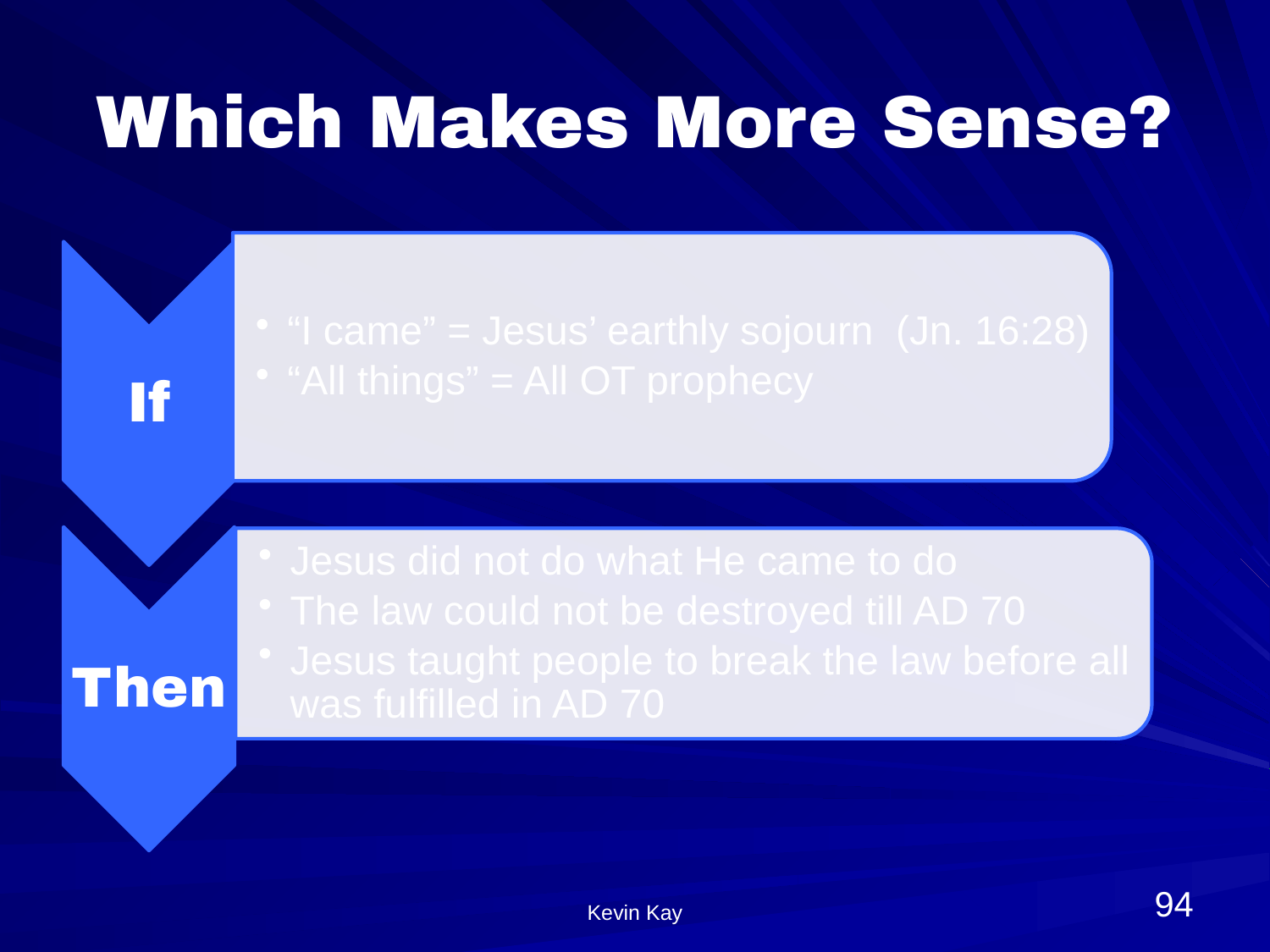

# Which Makes More Sense?
If
“I came” = Jesus’ earthly sojourn  (Jn. 16:28)
“All things” = All OT prophecy
Then
Jesus did not do what He came to do
The law could not be destroyed till AD 70
Jesus taught people to break the law before all was fulfilled in AD 70
94
Kevin Kay